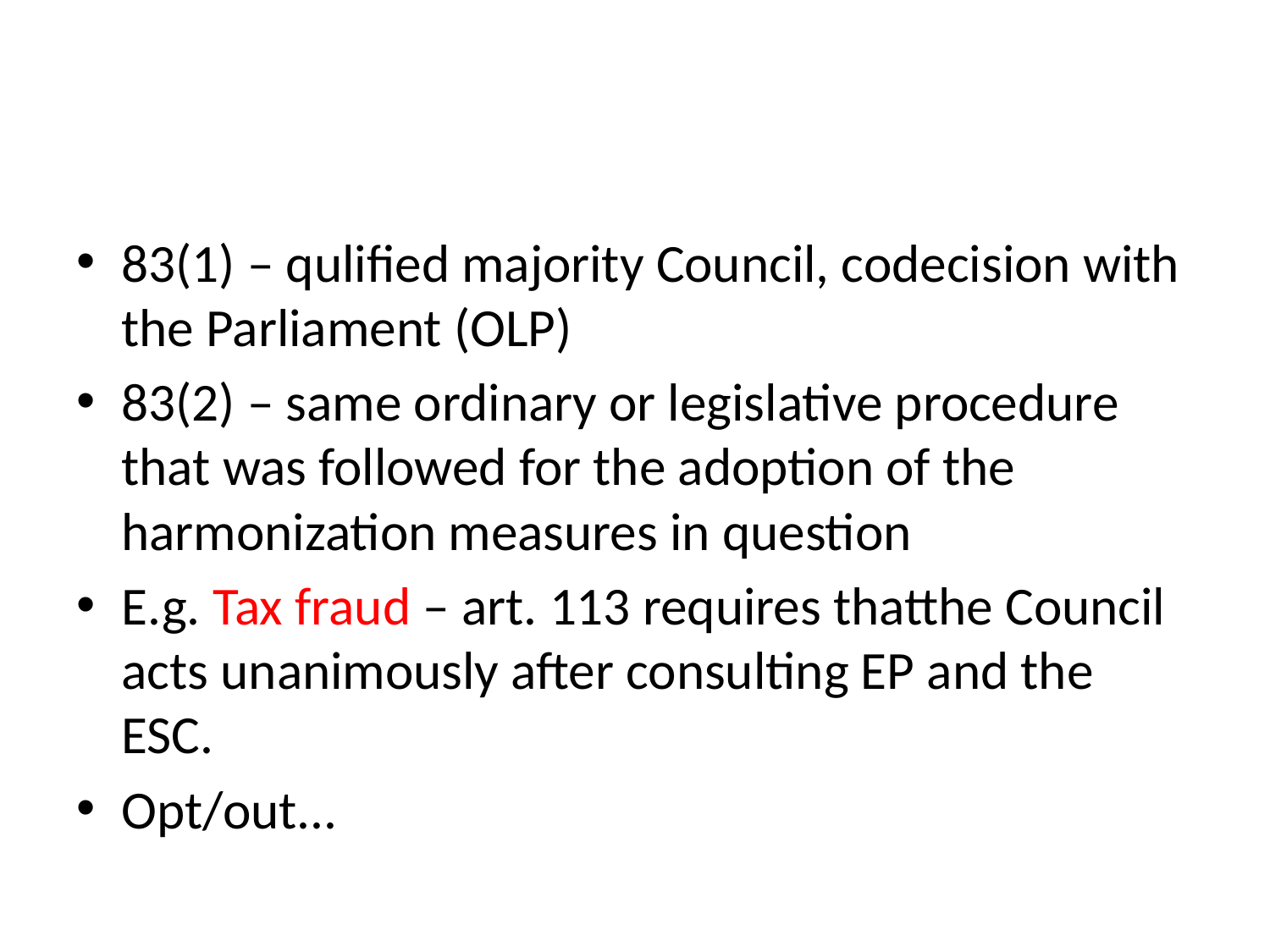

83(1) – qulified majority Council, codecision with the Parliament (OLP)
83(2) – same ordinary or legislative procedure that was followed for the adoption of the harmonization measures in question
E.g. Tax fraud – art. 113 requires thatthe Council acts unanimously after consulting EP and the ESC.
Opt/out...